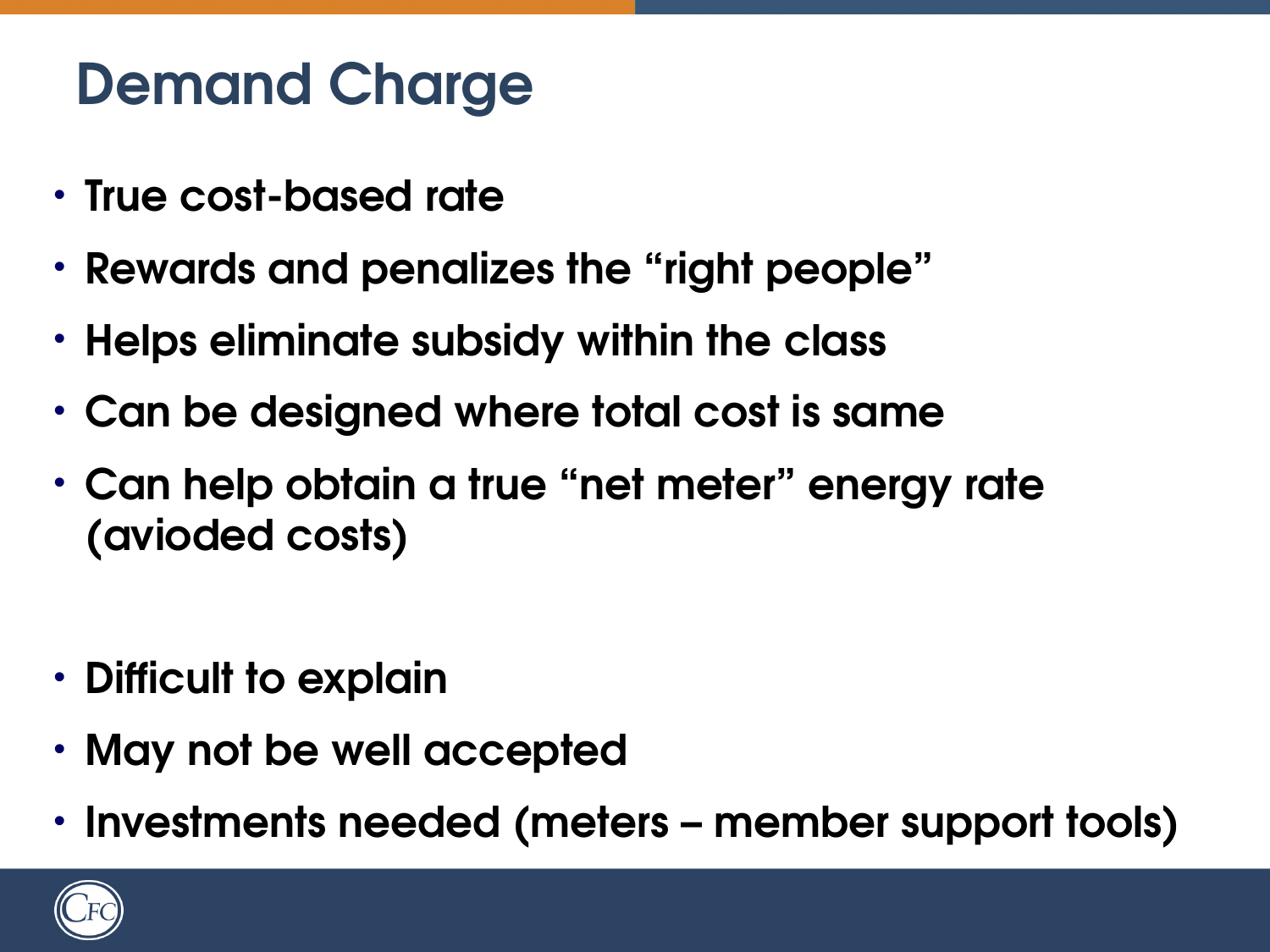

# Demand Charge
True cost-based rate
Rewards and penalizes the “right people”
Helps eliminate subsidy within the class
Can be designed where total cost is same
Can help obtain a true “net meter” energy rate (avioded costs)

Difficult to explain
May not be well accepted
Investments needed (meters – member support tools)